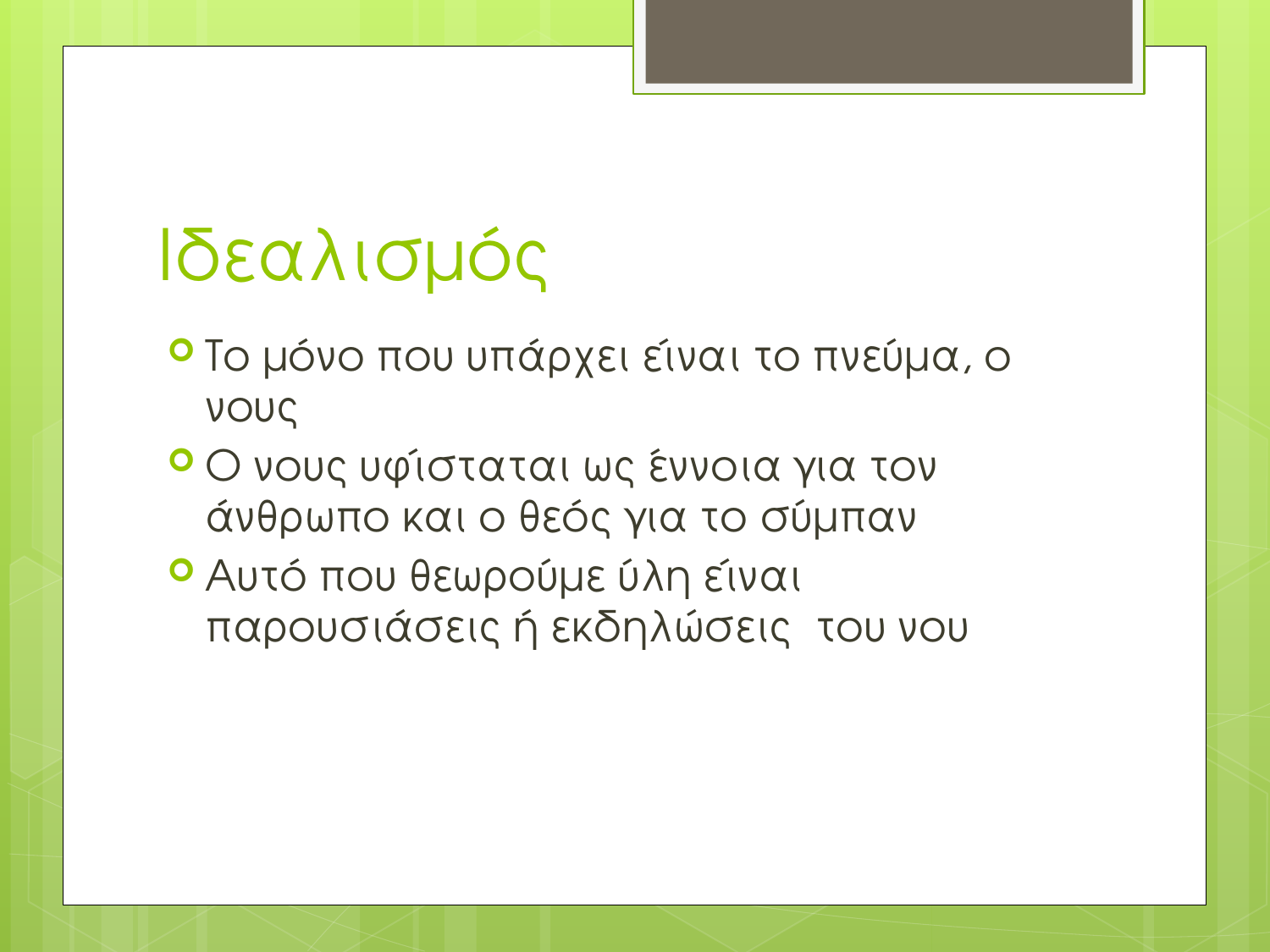

# Ιδεαλισμός
Το μόνο που υπάρχει είναι το πνεύμα, ο νους
Ο νους υφίσταται ως έννοια για τον άνθρωπο και ο θεός για το σύμπαν
Αυτό που θεωρούμε ύλη είναι παρουσιάσεις ή εκδηλώσεις  του νου